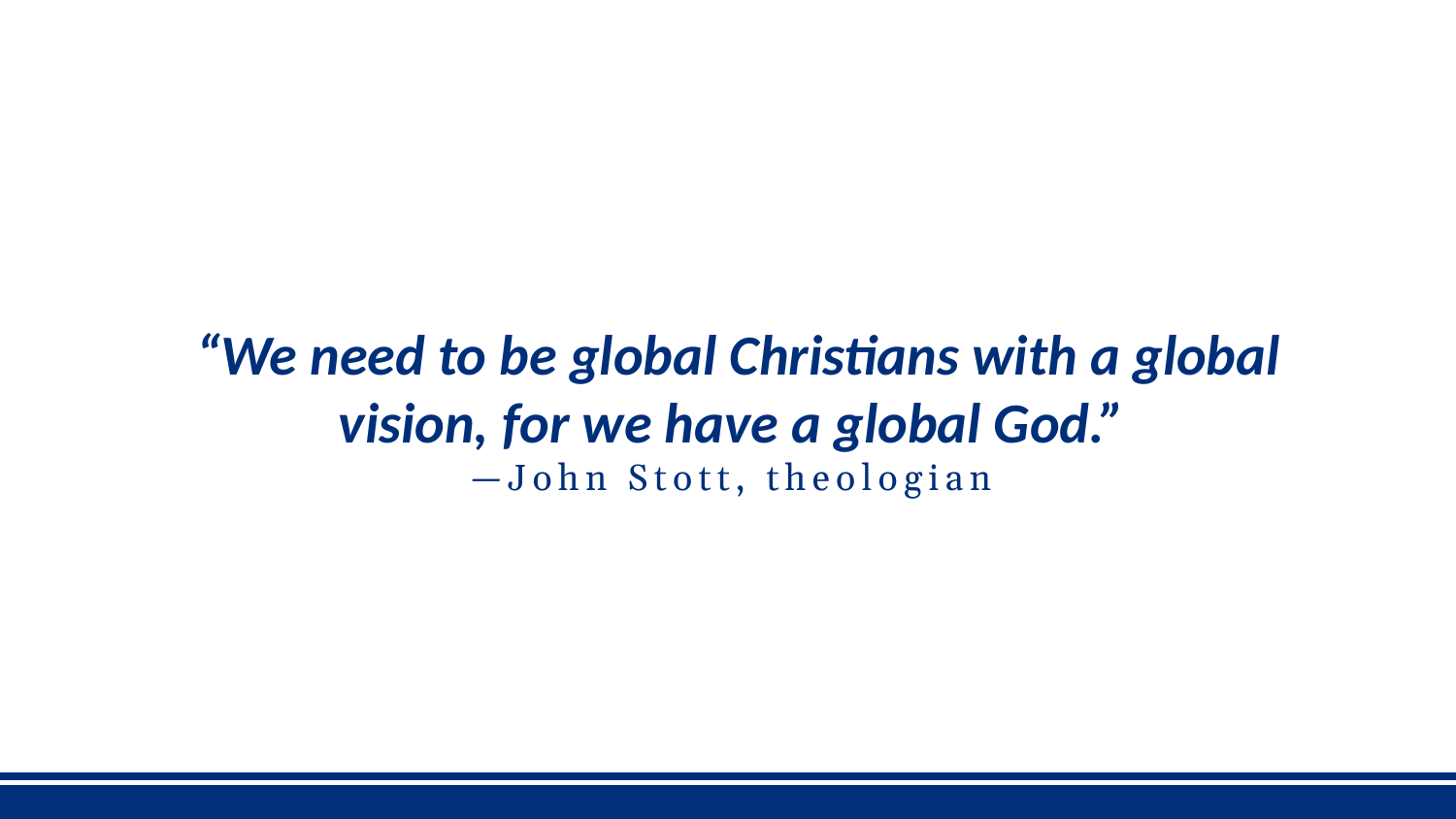

“We need to be global Christians with a global vision, for we have a global God.”
—John Stott, theologian